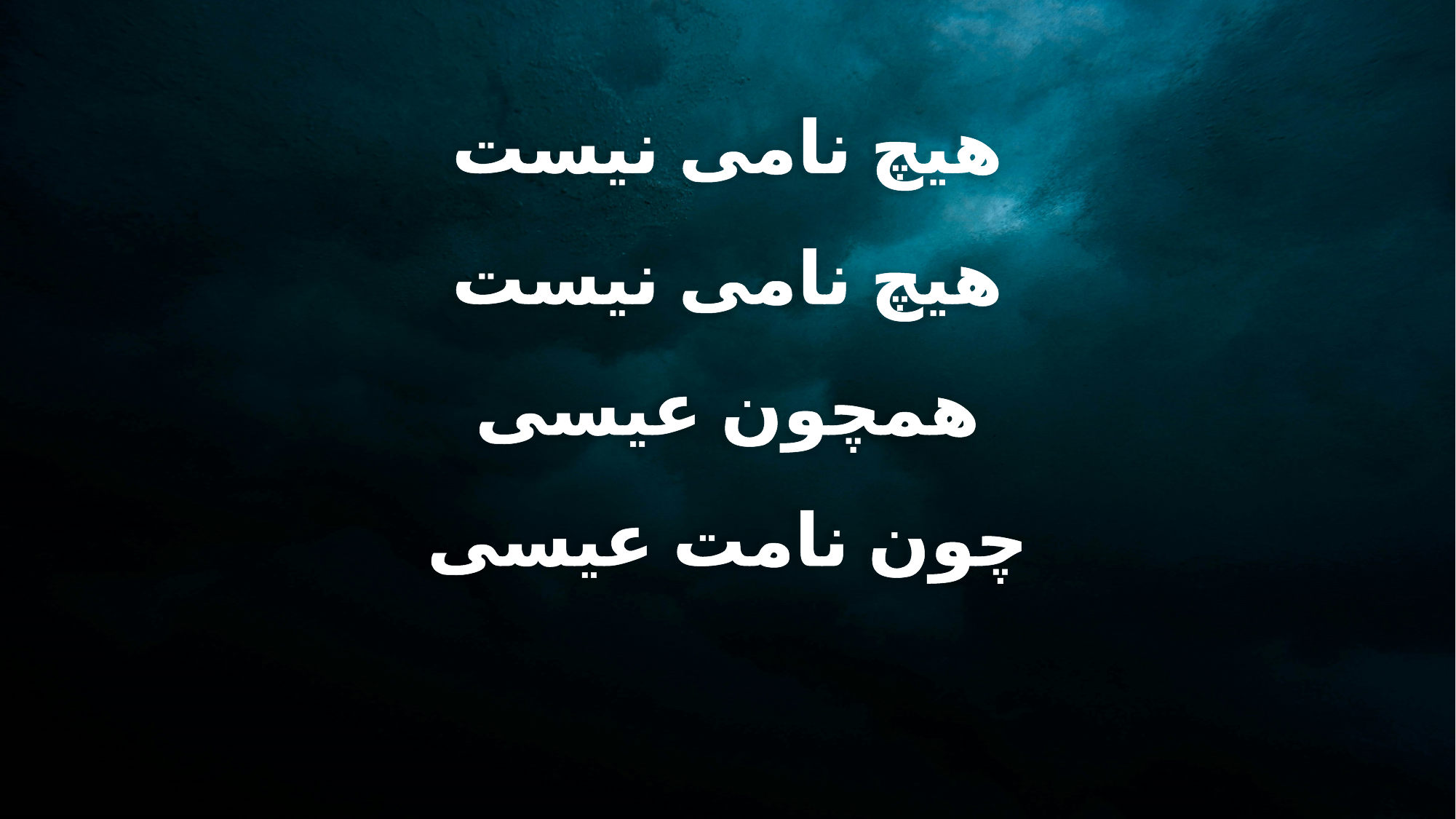

هیچ نامی نیست
هیچ نامی نیست
همچون عیسی
چون نامت عیسی